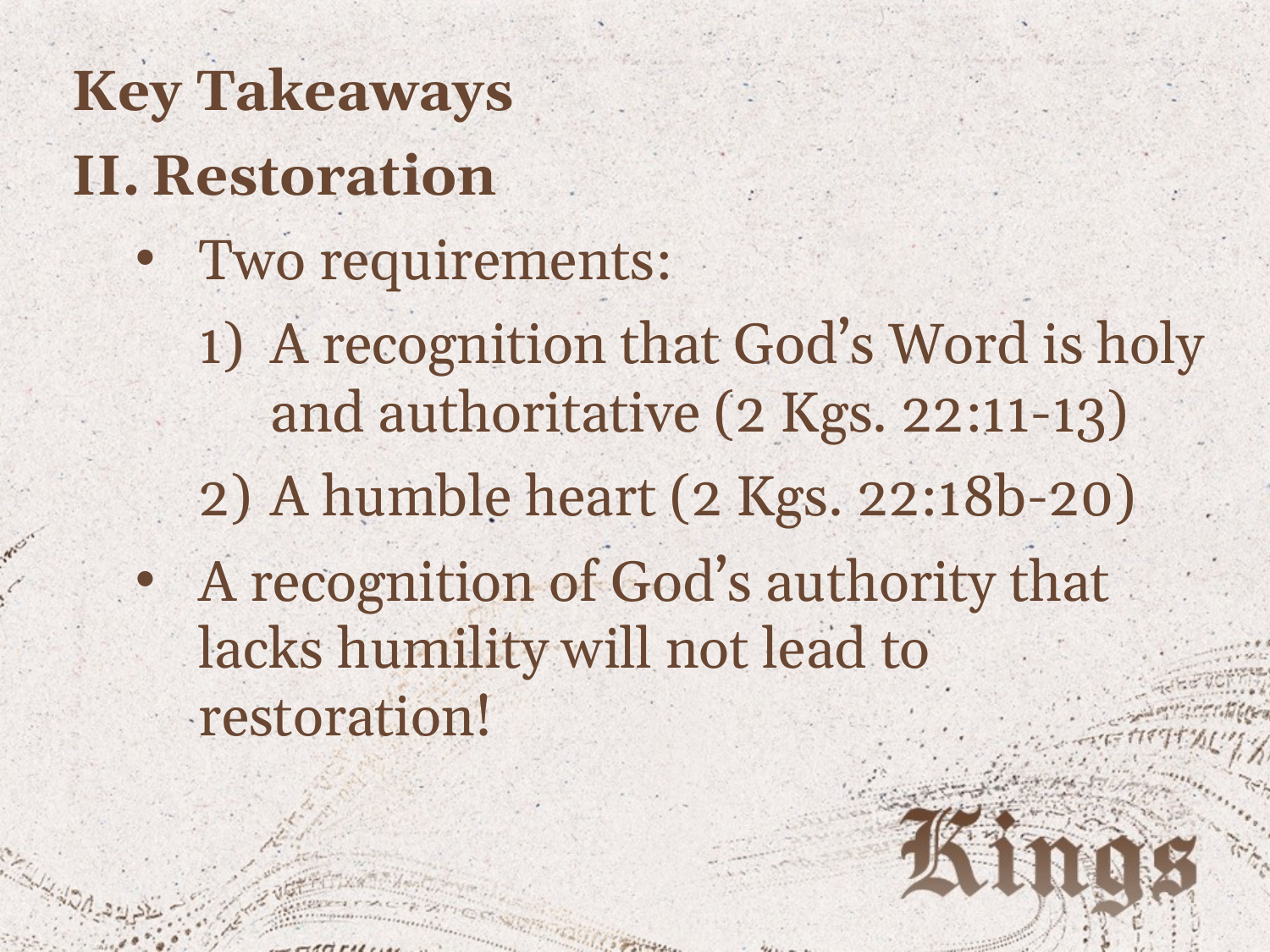

Key Takeaways

Restoration

Two requirements:

A recognition that God’s Word is holy and authoritative (2 Kgs. 22:11-13)

A humble heart (2 Kgs. 22:18b-20)

A recognition of God’s authority that lacks humility will not lead to restoration!